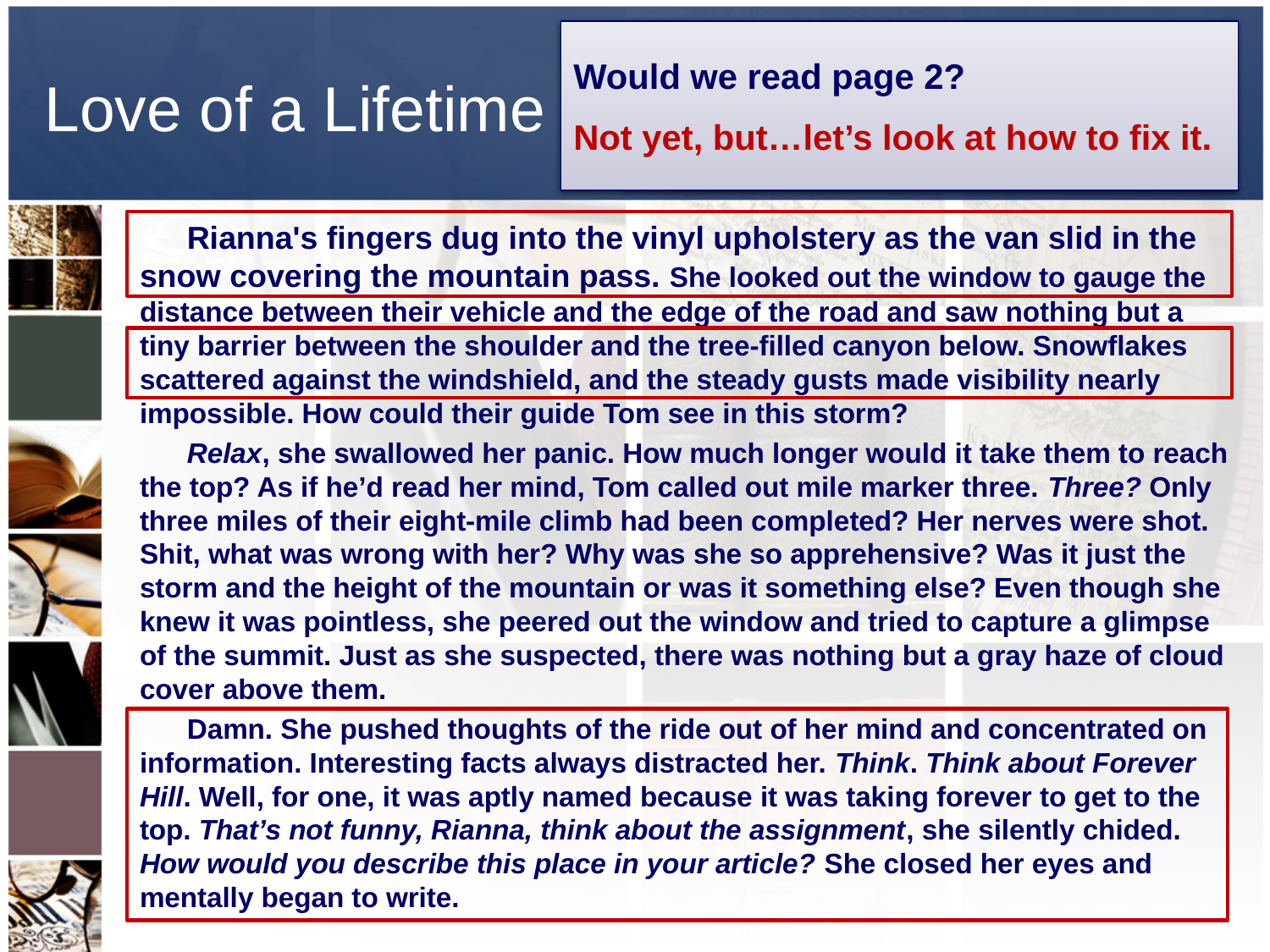

Weakness
Not enough drama, tension
Not compelling enough
No real action – travelling scene
Would we read page 2?

Not yet, but…let’s look at how to fix it.
Strengths
Good Writing
Showing emotion
Strongest writing is later…
# Love of a Lifetime
Rianna's fingers dug into the vinyl upholstery as the van slid in the snow covering the mountain pass. She looked out the window to gauge the distance between their vehicle and the edge of the road and saw nothing but a tiny barrier between the shoulder and the tree-filled canyon below. Snowflakes scattered against the windshield, and the steady gusts made visibility nearly impossible. How could their guide Tom see in this storm?
Relax, she swallowed her panic. How much longer would it take them to reach the top? As if he’d read her mind, Tom called out mile marker three. Three? Only three miles of their eight-mile climb had been completed? Her nerves were shot.
Shit, what was wrong with her? Why was she so apprehensive? Was it just the storm and the height of the mountain or was it something else? Even though she knew it was pointless, she peered out the window and tried to capture a glimpse of the summit. Just as she suspected, there was nothing but a gray haze of cloud cover above them.
Damn. She pushed thoughts of the ride out of her mind and concentrated on information. Interesting facts always distracted her. Think. Think about Forever Hill. Well, for one, it was aptly named because it was taking forever to get to the top. That’s not funny, Rianna, think about the assignment, she silently chided. How would you describe this place in your article? She closed her eyes and mentally began to write.